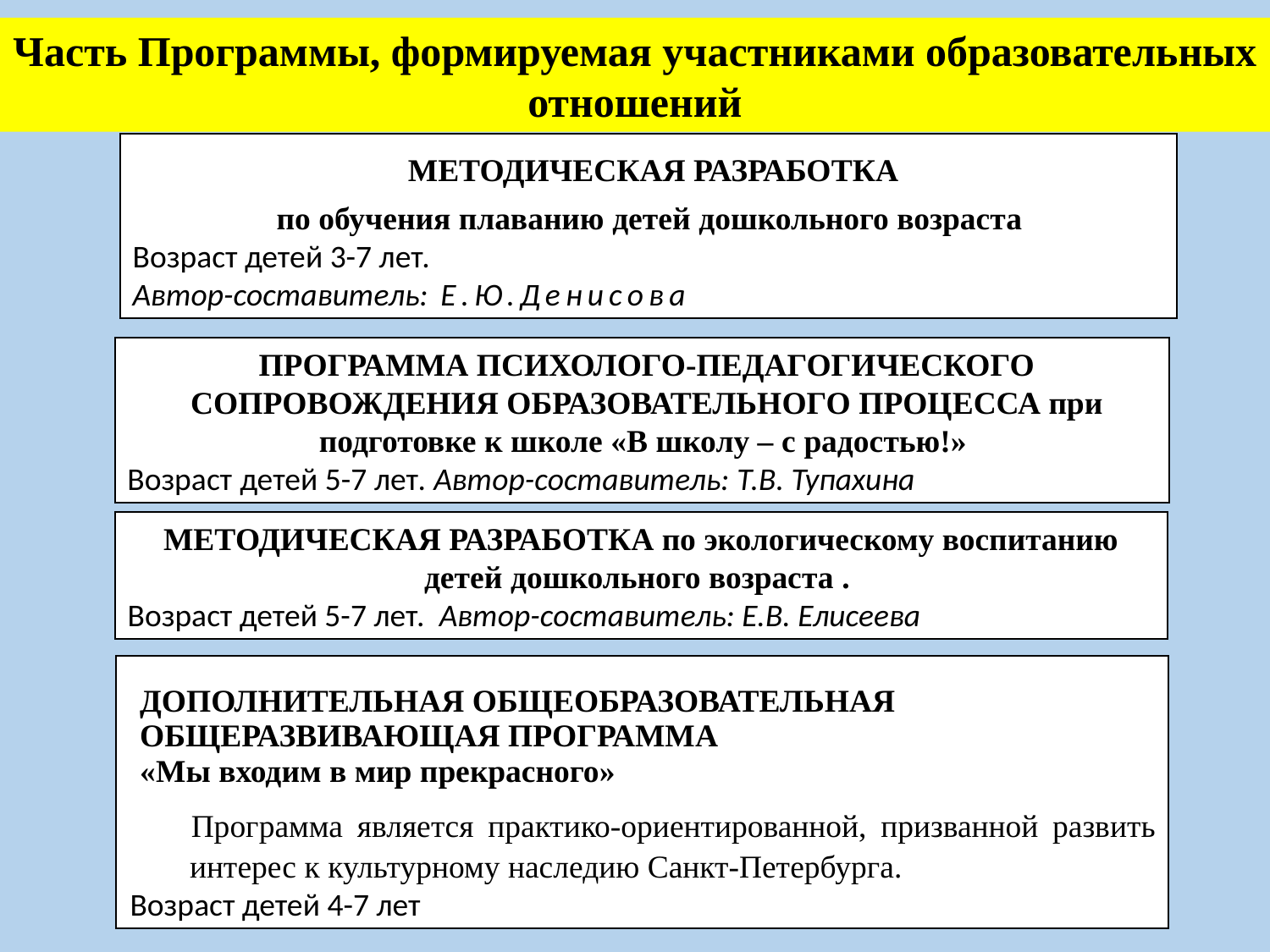

Часть Программы, формируемая участниками образовательных отношений

МЕТОДИЧЕСКАЯ РАЗРАБОТКА

по обучения плаванию детей дошкольного возраста
Возраст детей 3-7 лет.
Автор-составитель: Е.Ю.Денисова
ПРОГРАММА ПСИХОЛОГО-ПЕДАГОГИЧЕСКОГО СОПРОВОЖДЕНИЯ ОБРАЗОВАТЕЛЬНОГО ПРОЦЕССА при подготовке к школе «В школу – с радостью!»
Возраст детей 5-7 лет. Автор-составитель: Т.В. Тупахина
МЕТОДИЧЕСКАЯ РАЗРАБОТКА по экологическому воспитанию детей дошкольного возраста .
Возраст детей 5-7 лет.  Автор-составитель: Е.В. Елисеева

ДОПОЛНИТЕЛЬНАЯ ОБЩЕОБРАЗОВАТЕЛЬНАЯ
ОБЩЕРАЗВИВАЮЩАЯ ПРОГРАММА
«Мы входим в мир прекрасного»
Программа является практико-ориентированной, призванной развить интерес к культурному наследию Санкт-Петербурга.
Возраст детей 4-7 лет